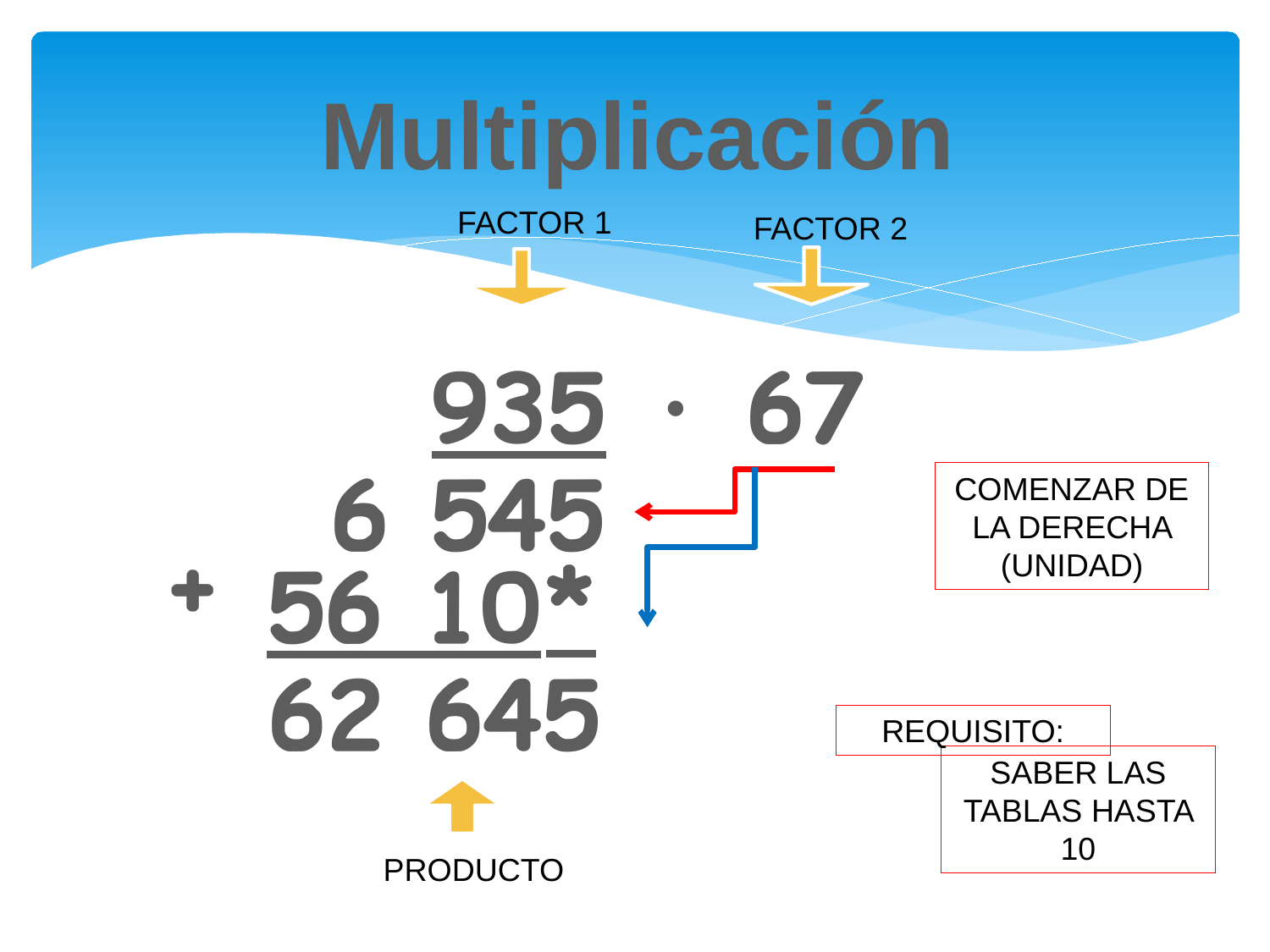

Multiplicación
FACTOR 1
FACTOR 2

935 ∙ 67
6 545
COMENZAR DE LA DERECHA (UNIDAD)
+
*
56 10
62 645
REQUISITO:
SABER LAS TABLAS HASTA 10

PRODUCTO